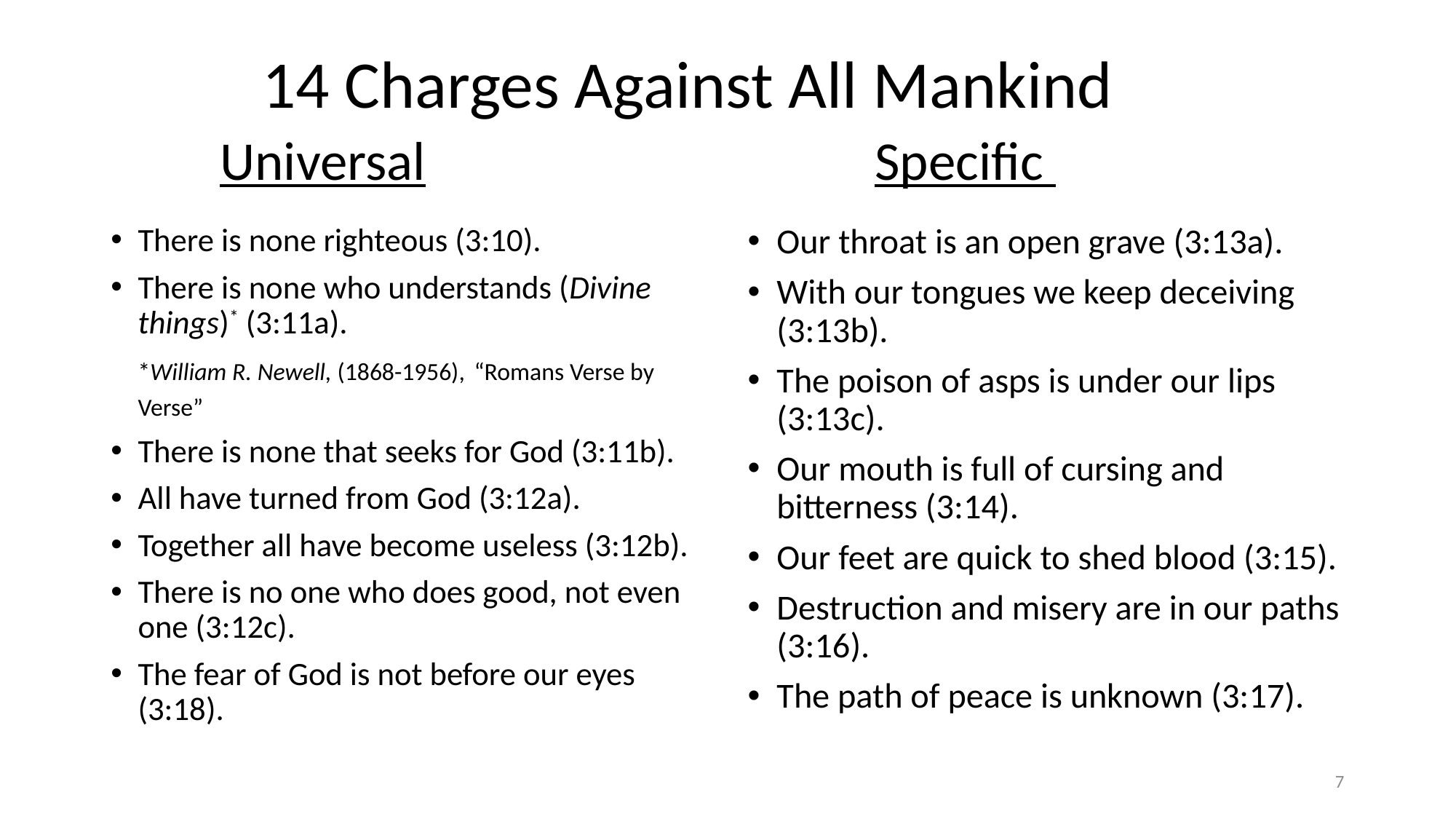

# 14 Charges Against All Mankind Universal		           		Specific
There is none righteous (3:10).
There is none who understands (Divine things)* (3:11a).
		*William R. Newell, (1868-1956), 	“Romans Verse by Verse”
There is none that seeks for God (3:11b).
All have turned from God (3:12a).
Together all have become useless (3:12b).
There is no one who does good, not even one (3:12c).
The fear of God is not before our eyes (3:18).

Our throat is an open grave (3:13a).
With our tongues we keep deceiving (3:13b).
The poison of asps is under our lips (3:13c).
Our mouth is full of cursing and bitterness (3:14).
Our feet are quick to shed blood (3:15).
Destruction and misery are in our paths (3:16).
The path of peace is unknown (3:17).

7